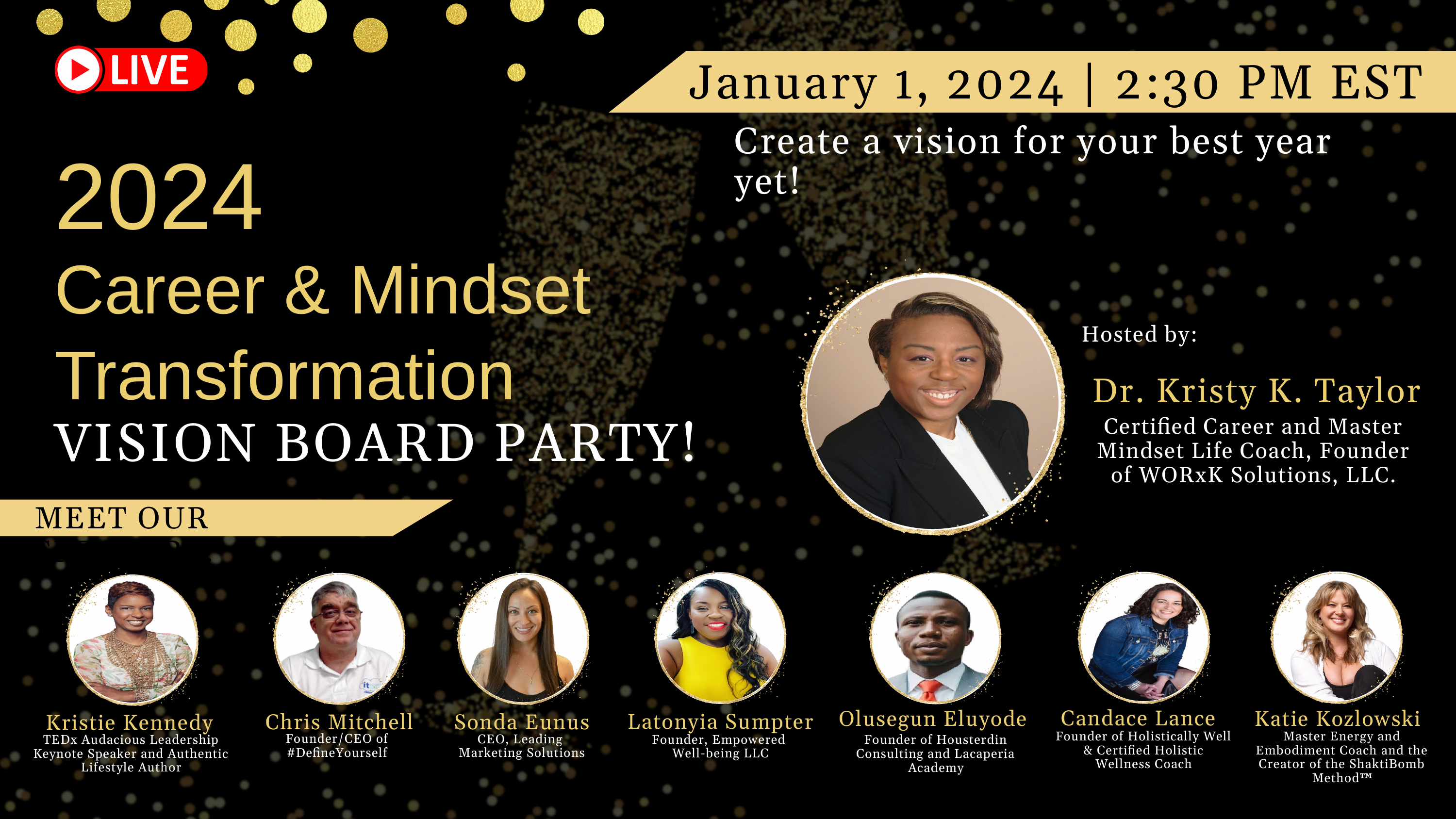

January 1, 2024 | 2:30 PM EST
Create a vision for your best year yet!
2024
Career & Mindset Transformation

Hosted by:
Dr. Kristy K. Taylor
VISION BOARD PARTY!
Certified Career and Master Mindset Life Coach, Founder of WORxK Solutions, LLC.

MEET OUR SPEAKERS:

Latonyia Sumpter
Founder, Empowered
Well-being LLC

Olusegun Eluyode
Founder of Housterdin Consulting and Lacaperia Academy

Candace Lance
Founder of Holistically Well & Certified Holistic Wellness Coach

Katie Kozlowski
Master Energy and Embodiment Coach and the Creator of the ShaktiBomb Method™️

Chris Mitchell
Founder/CEO of #DefineYourself

Kristie Kennedy
TEDx Audacious Leadership Keynote Speaker and Authentic Lifestyle Author

Sonda Eunus
CEO, Leading
Marketing Solutions